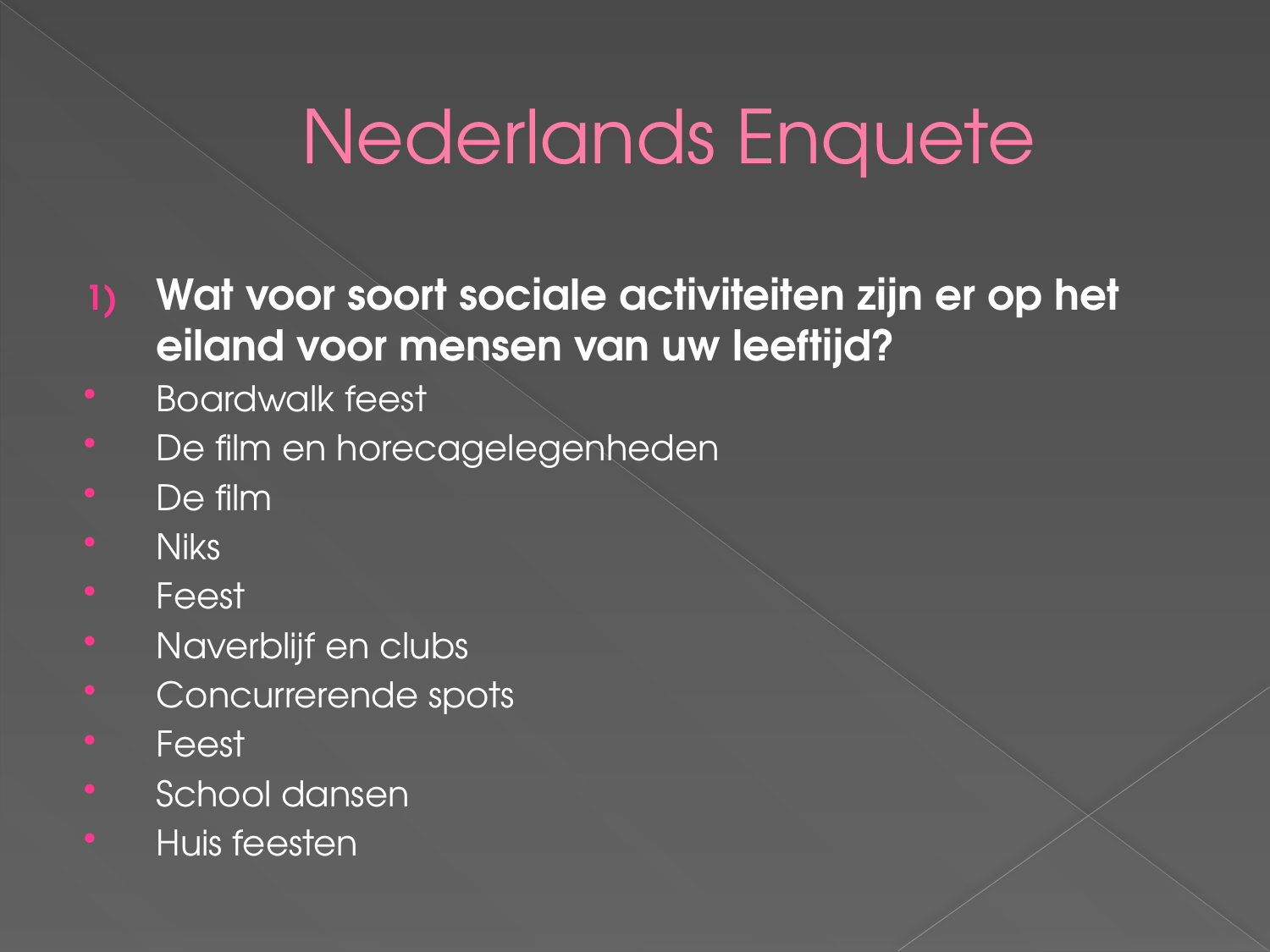

# Nederlands Enquete
Wat voor soort sociale activiteiten zijn er op het eiland voor mensen van uw leeftijd?
Boardwalk feest
De film en horecagelegenheden
De film
Niks
Feest
Naverblijf en clubs
Concurrerende spots
Feest
School dansen
Huis feesten